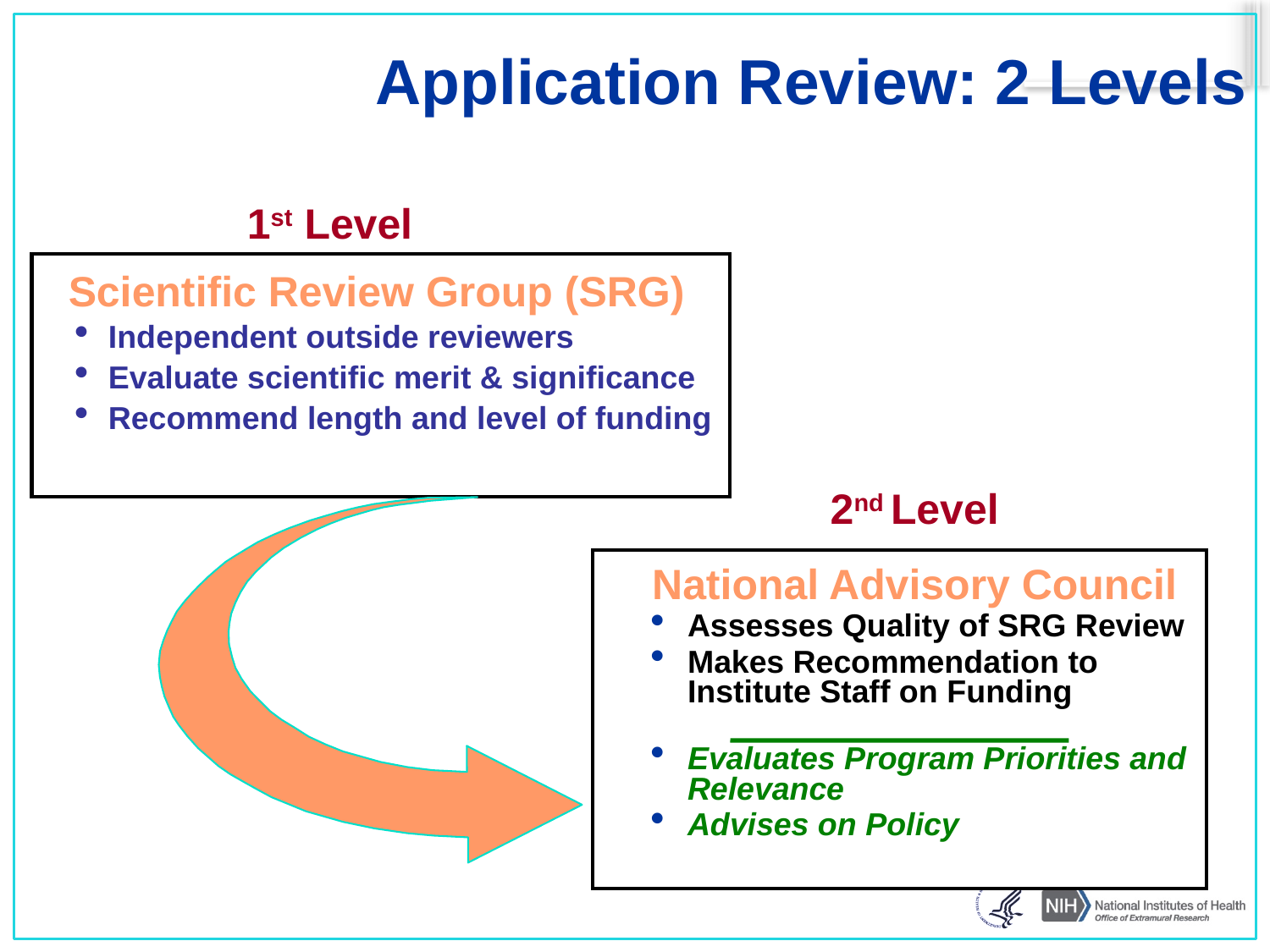

# Application Review: 2 Levels
1st Level

	Scientific Review Group (SRG)
 Independent outside reviewers
 Evaluate scientific merit & significance
 Recommend length and level of funding

2nd Level

National Advisory Council
Assesses Quality of SRG Review
Makes Recommendation to
Institute Staff on Funding

Evaluates Program Priorities and Relevance
Advises on Policy